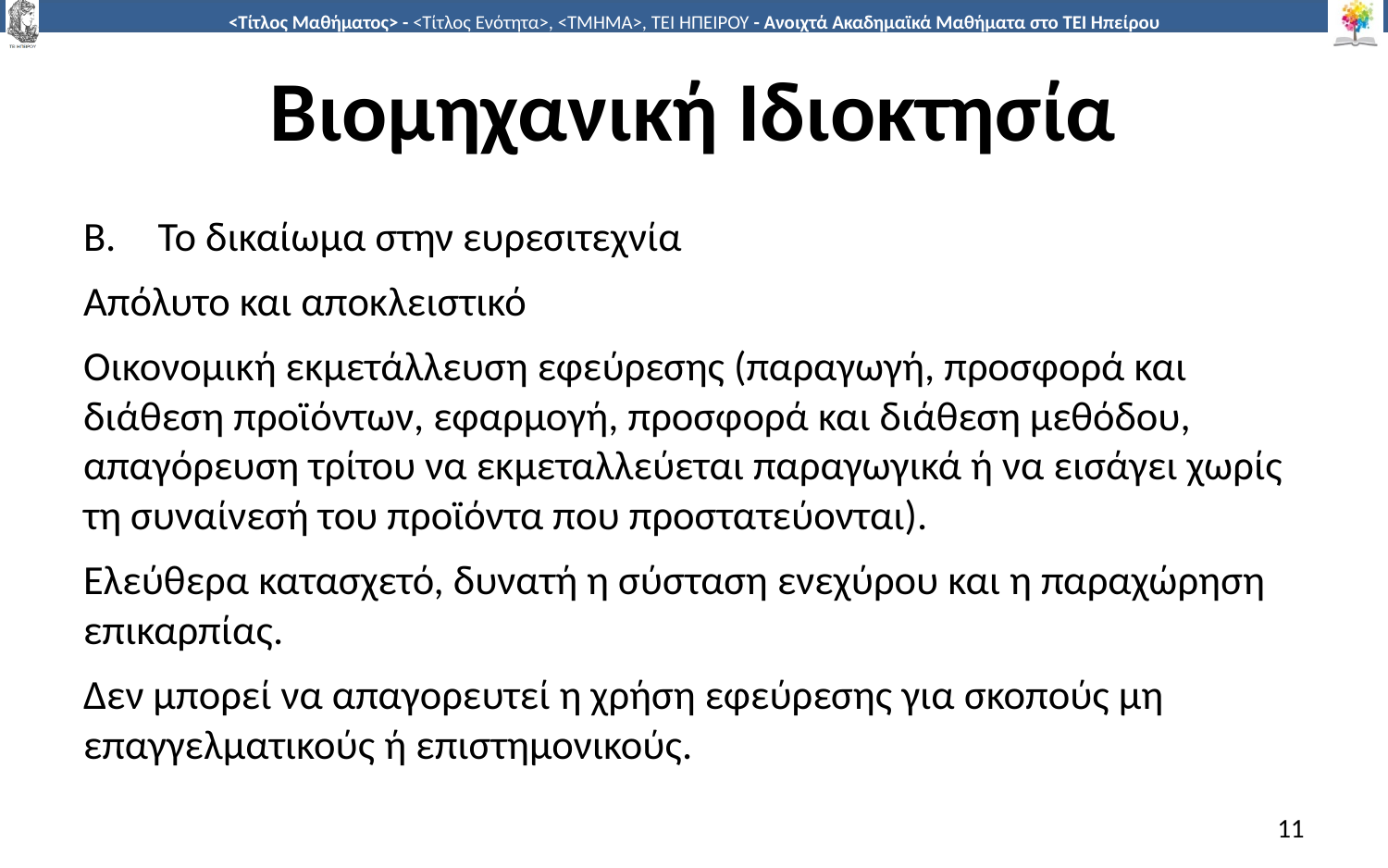

# Βιομηχανική Ιδιοκτησία
Το δικαίωμα στην ευρεσιτεχνία
Απόλυτο και αποκλειστικό
Οικονομική εκμετάλλευση εφεύρεσης (παραγωγή, προσφορά και διάθεση προϊόντων, εφαρμογή, προσφορά και διάθεση μεθόδου, απαγόρευση τρίτου να εκμεταλλεύεται παραγωγικά ή να εισάγει χωρίς τη συναίνεσή του προϊόντα που προστατεύονται).
Ελεύθερα κατασχετό, δυνατή η σύσταση ενεχύρου και η παραχώρηση επικαρπίας.
Δεν μπορεί να απαγορευτεί η χρήση εφεύρεσης για σκοπούς μη επαγγελματικούς ή επιστημονικούς.

11